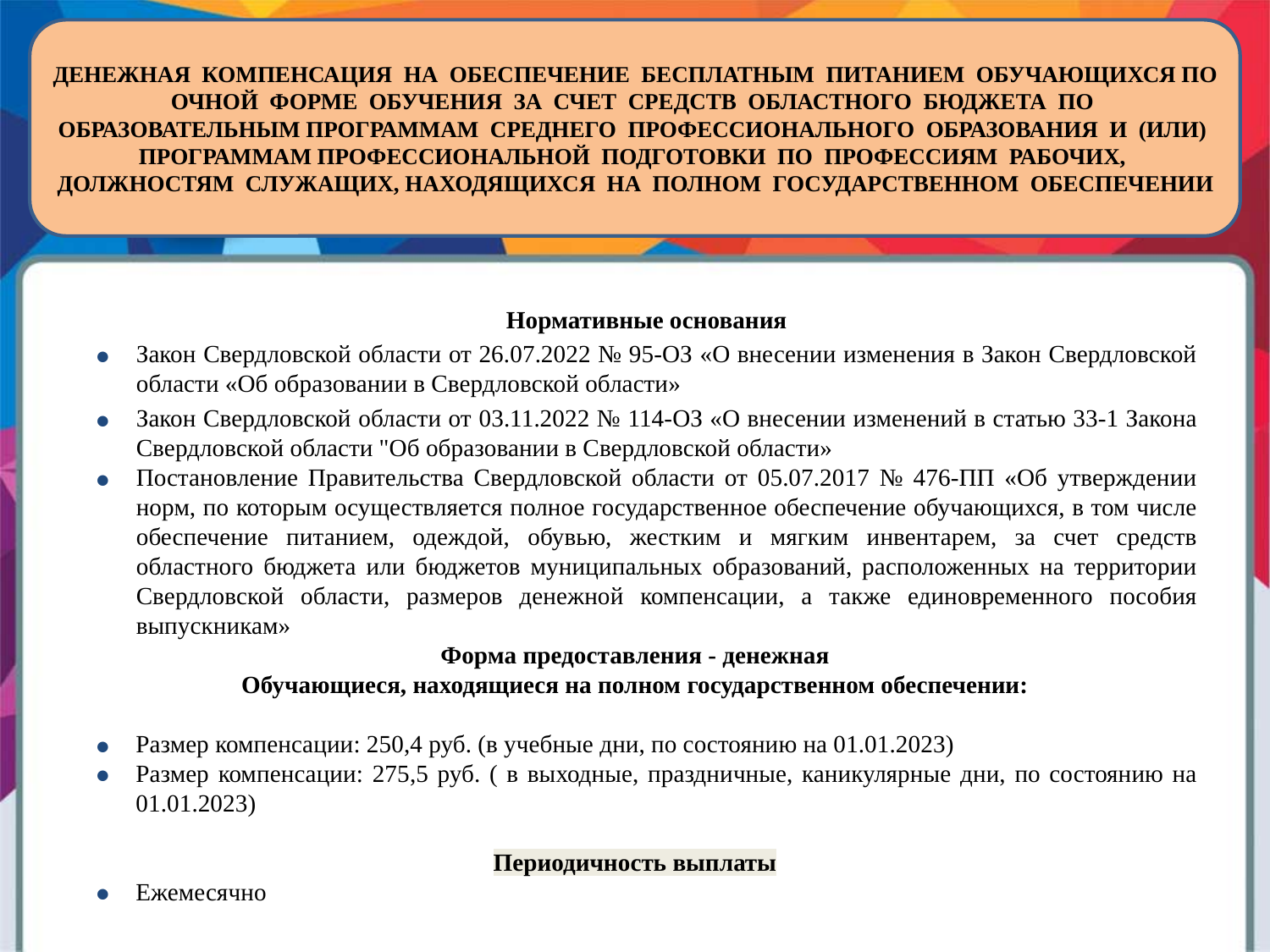

ДЕНЕЖНАЯ  КОМПЕНСАЦИЯ  НА  ОБЕСПЕЧЕНИЕ  БЕСПЛАТНЫМ  ПИТАНИЕМ  ОБУЧАЮЩИХСЯ ПО ОЧНОЙ  ФОРМЕ  ОБУЧЕНИЯ  ЗА  СЧЕТ  СРЕДСТВ  ОБЛАСТНОГО  БЮДЖЕТА  ПО  ОБРАЗОВАТЕЛЬНЫМ ПРОГРАММАМ  СРЕДНЕГО  ПРОФЕССИОНАЛЬНОГО  ОБРАЗОВАНИЯ  И  (ИЛИ)  ПРОГРАММАМ ПРОФЕССИОНАЛЬНОЙ  ПОДГОТОВКИ  ПО  ПРОФЕССИЯМ  РАБОЧИХ,  ДОЛЖНОСТЯМ  СЛУЖАЩИХ, НАХОДЯЩИХСЯ  НА  ПОЛНОМ  ГОСУДАРСТВЕННОМ  ОБЕСПЕЧЕНИИ
#
Нормативные основания
Закон Свердловской области от 26.07.2022 № 95-ОЗ «О внесении изменения в Закон Свердловской области «Об образовании в Свердловской области»
Закон Свердловской области от 03.11.2022 № 114-ОЗ «О внесении изменений в статью 33-1 Закона Свердловской области "Об образовании в Свердловской области»
Постановление Правительства Свердловской области от 05.07.2017 № 476-ПП «Об утверждении норм, по которым осуществляется полное государственное обеспечение обучающихся, в том числе обеспечение питанием, одеждой, обувью, жестким и мягким инвентарем, за счет средств областного бюджета или бюджетов муниципальных образований, расположенных на территории Свердловской области, размеров денежной компенсации, а также единовременного пособия выпускникам»
Форма предоставления - денежная
Обучающиеся, находящиеся на полном государственном обеспечении:

Размер компенсации: 250,4 руб. (в учебные дни, по состоянию на 01.01.2023)
Размер компенсации: 275,5 руб. ( в выходные, праздничные, каникулярные дни, по состоянию на 01.01.2023)

Периодичность выплаты
Ежемесячно